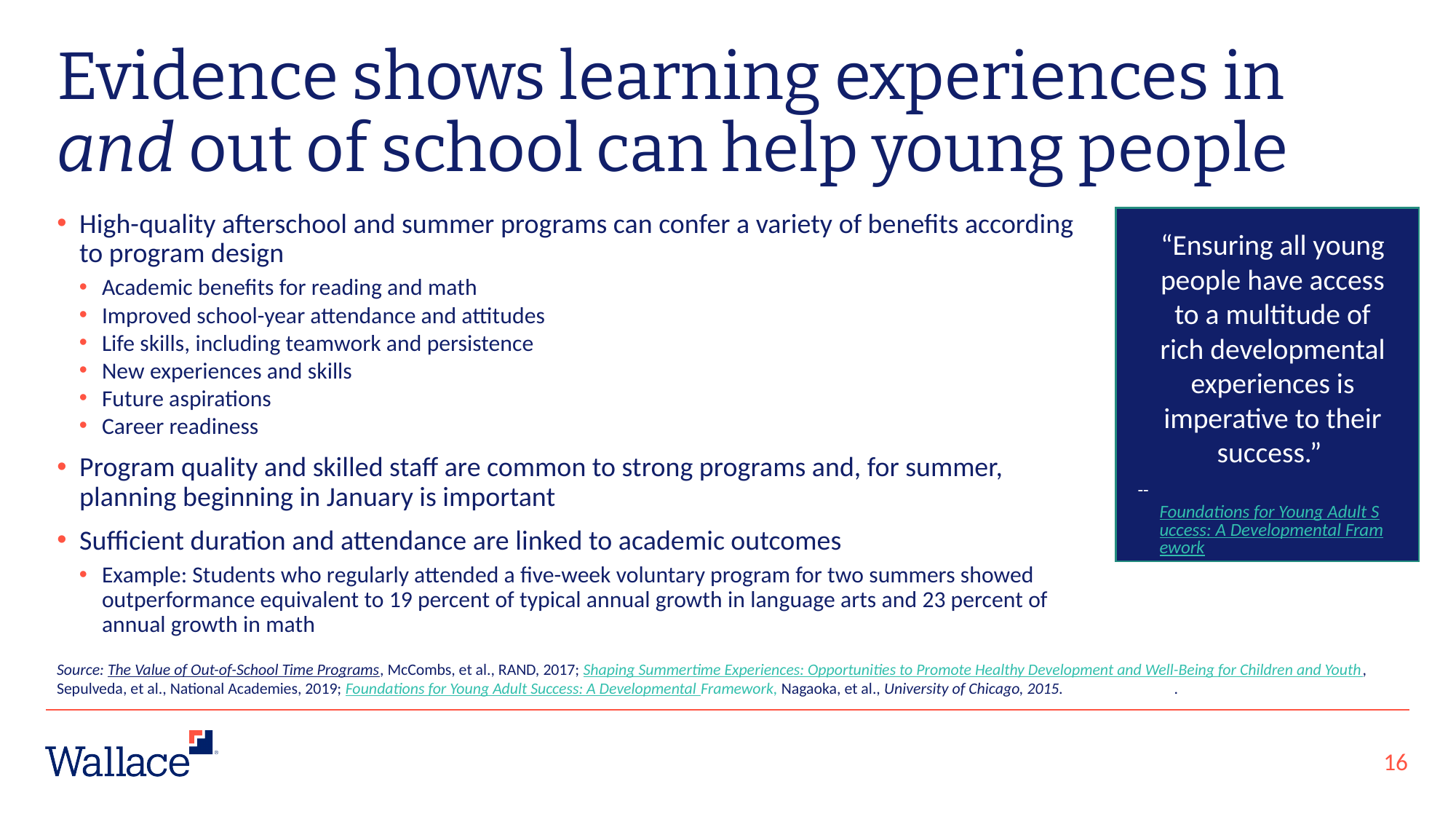

# Evidence shows learning experiences in and out of school can help young people
High-quality afterschool and summer programs can confer a variety of benefits according to program design
Academic benefits for reading and math
Improved school-year attendance and attitudes
Life skills, including teamwork and persistence
New experiences and skills
Future aspirations
Career readiness
Program quality and skilled staff are common to strong programs and, for summer, planning beginning in January is important
Sufficient duration and attendance are linked to academic outcomes
Example: Students who regularly attended a five-week voluntary program for two summers showed outperformance equivalent to 19 percent of typical annual growth in language arts and 23 percent of annual growth in math
“Ensuring all young people have access
to a multitude of rich developmental experiences is imperative to their success.”
--   Foundations for Young Adult Success: A Developmental Framework, University of Chicago
Source: The Value of Out-of-School Time Programs, McCombs, et al., RAND, 2017; Shaping Summertime Experiences: Opportunities to Promote Healthy Development and Well-Being for Children and Youth, Sepulveda, et al., National Academies, 2019; Foundations for Young Adult Success: A Developmental Framework, Nagaoka, et al., University of Chicago, 2015. of Chicago, 2015.
16